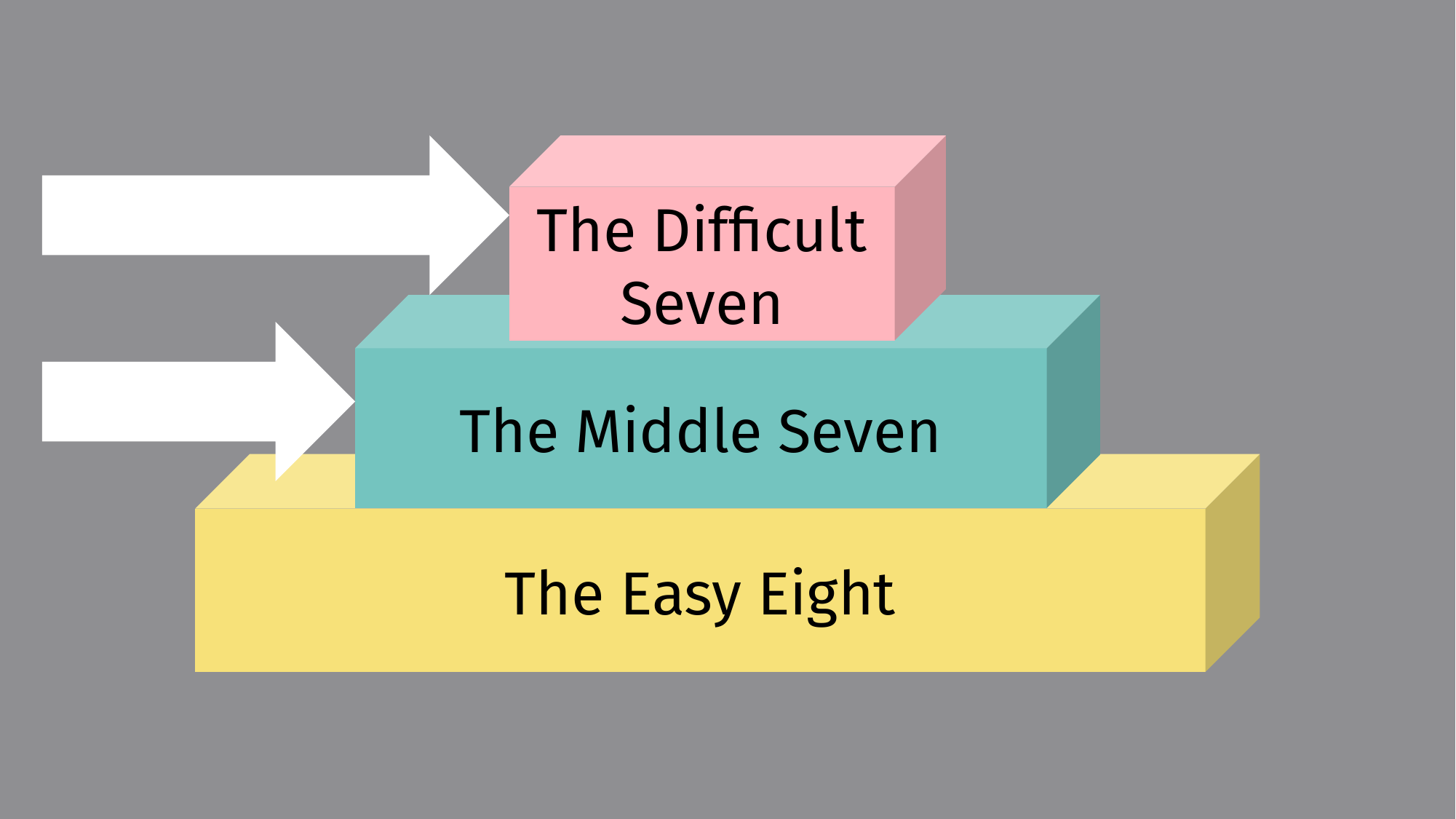

The Difficult Seven
The Middle Seven

The Easy Eight